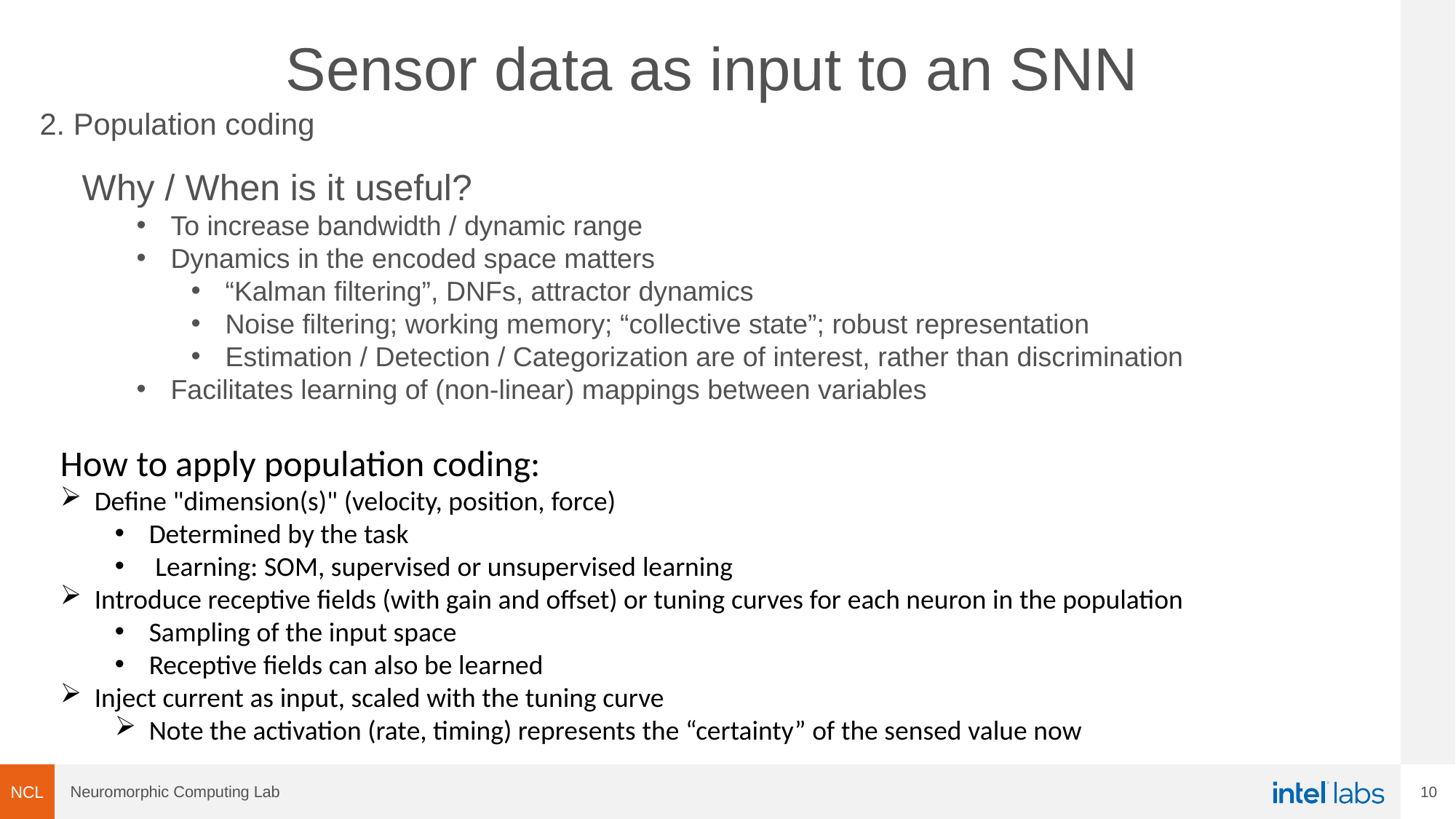

# Sensor data as input to an SNN
2. Population coding
Why / When is it useful?
To increase bandwidth / dynamic range
Dynamics in the encoded space matters
“Kalman filtering”, DNFs, attractor dynamics
Noise filtering; working memory; “collective state”; robust representation
Estimation / Detection / Categorization are of interest, rather than discrimination
Facilitates learning of (non-linear) mappings between variables

How to apply population coding:
Define "dimension(s)" (velocity, position, force)
Determined by the task
 Learning: SOM, supervised or unsupervised learning
Introduce receptive fields (with gain and offset) or tuning curves for each neuron in the population
Sampling of the input space
Receptive fields can also be learned
Inject current as input, scaled with the tuning curve
Note the activation (rate, timing) represents the “certainty” of the sensed value now